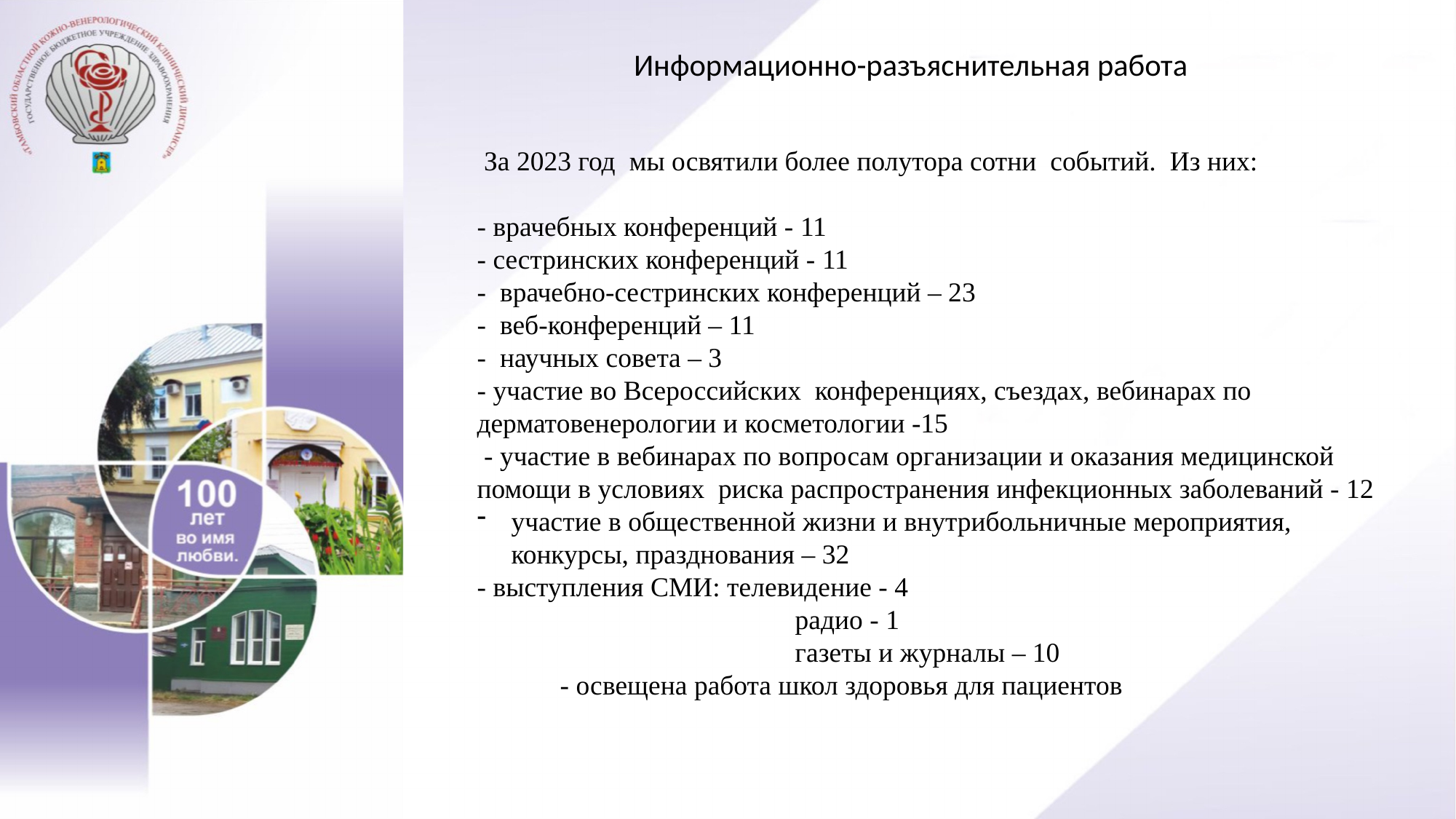

# Информационно-разъяснительная работа
 За 2023 год  мы освятили более полутора сотни  событий.  Из них:

- врачебных конференций - 11
- сестринских конференций - 11
-  врачебно-сестринских конференций – 23
-  веб-конференций – 11
-  научных совета – 3
- участие во Всероссийских  конференциях, съездах, вебинарах по дерматовенерологии и косметологии -15
 - участие в вебинарах по вопросам организации и оказания медицинской помощи в условиях  риска распространения инфекционных заболеваний - 12
участие в общественной жизни и внутрибольничные мероприятия, конкурсы, празднования – 32
- выступления СМИ: телевидение - 4
                                              радио - 1
                                              газеты и журналы – 10
            - освещена работа школ здоровья для пациентов